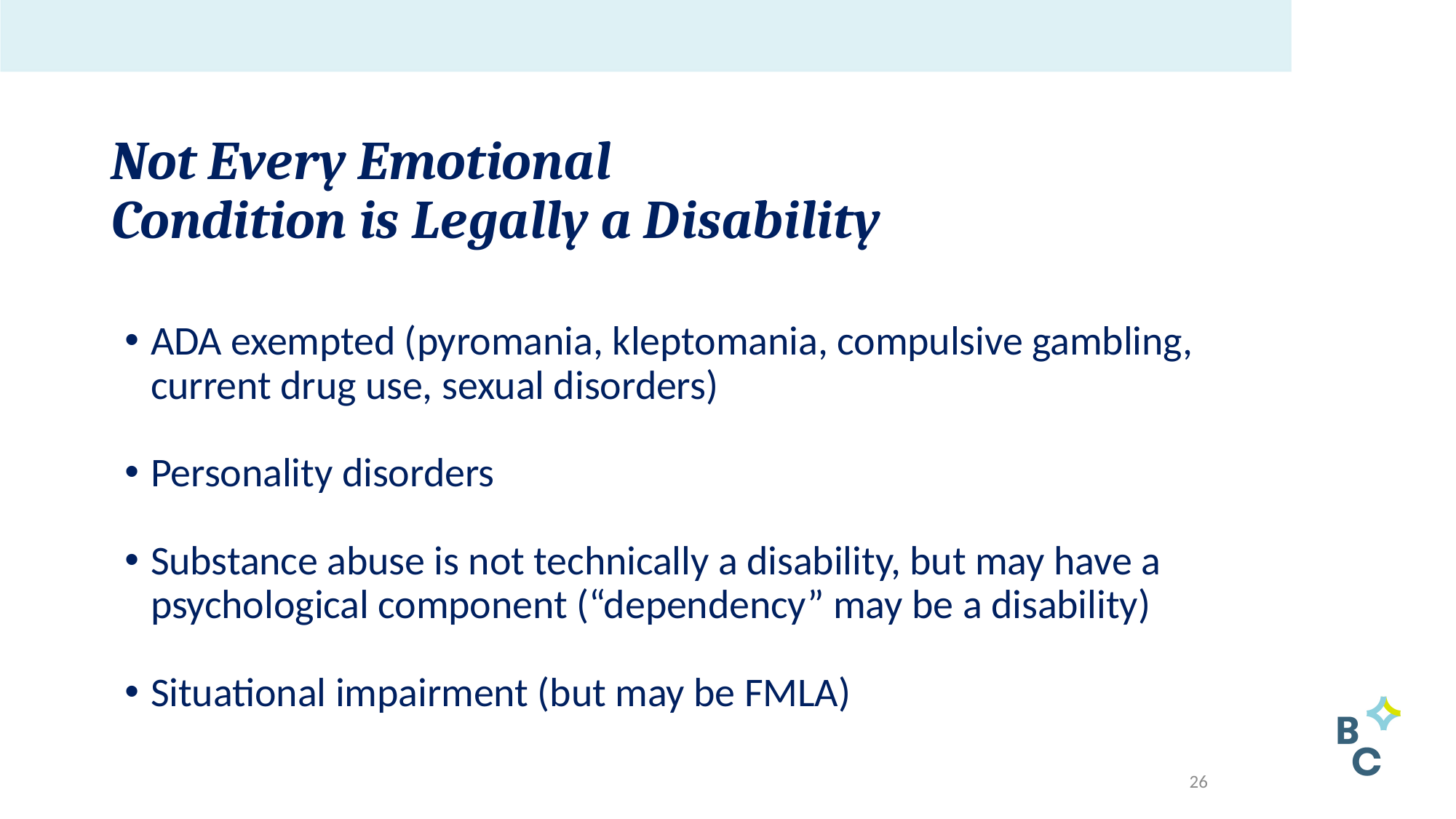

# Not Every Emotional Condition is Legally a Disability
ADA exempted (pyromania, kleptomania, compulsive gambling, current drug use, sexual disorders)

Personality disorders

Substance abuse is not technically a disability, but may have a psychological component (“dependency” may be a disability)

Situational impairment (but may be FMLA)
26